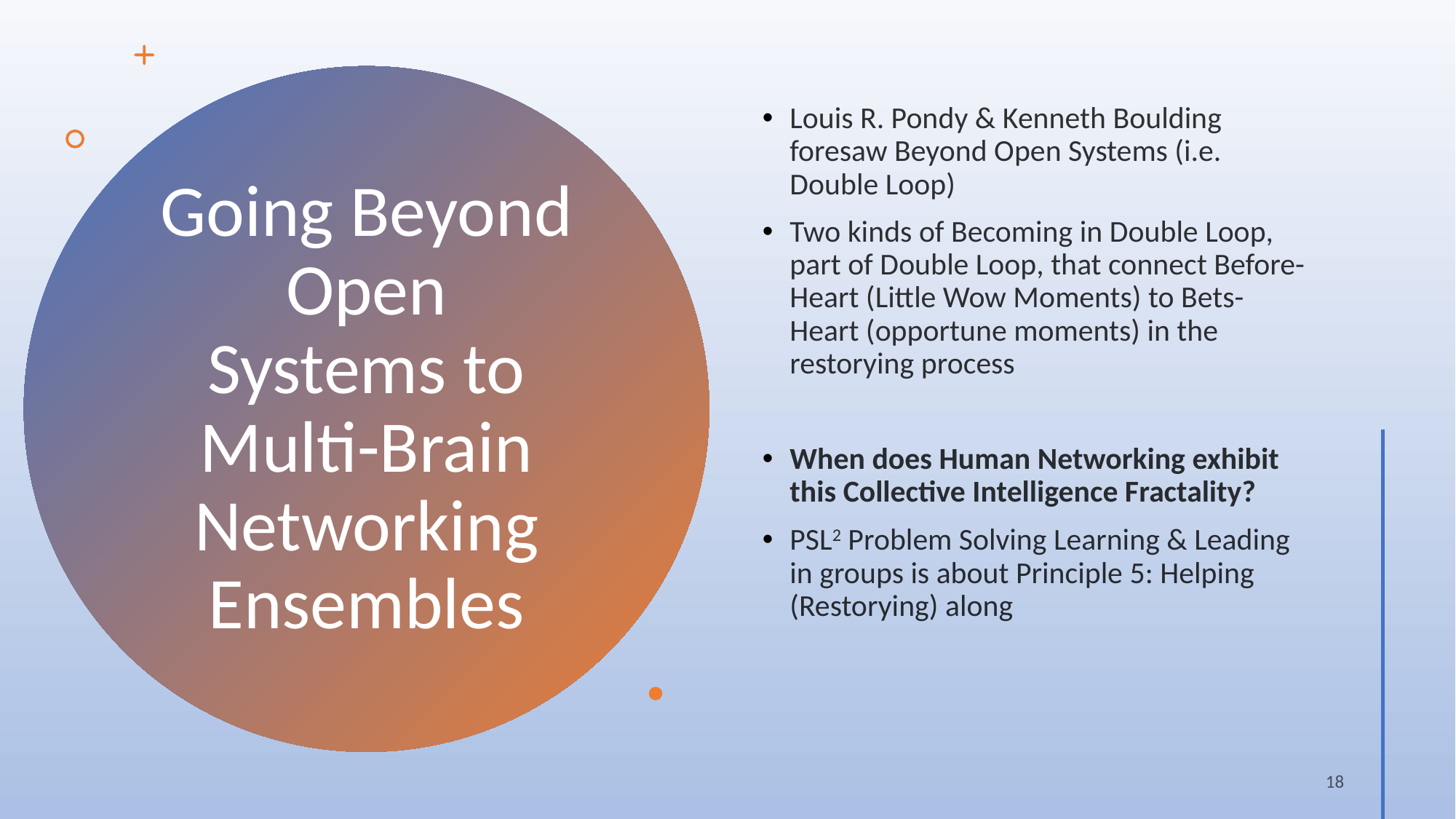

Louis R. Pondy & Kenneth Boulding foresaw Beyond Open Systems (i.e. Double Loop)
Two kinds of Becoming in Double Loop, part of Double Loop, that connect Before-Heart (Little Wow Moments) to Bets-Heart (opportune moments) in the restorying process

When does Human Networking exhibit this Collective Intelligence Fractality?
PSL2 Problem Solving Learning & Leading in groups is about Principle 5: Helping (Restorying) along

# Going Beyond Open Systems to Multi-Brain Networking Ensembles

18